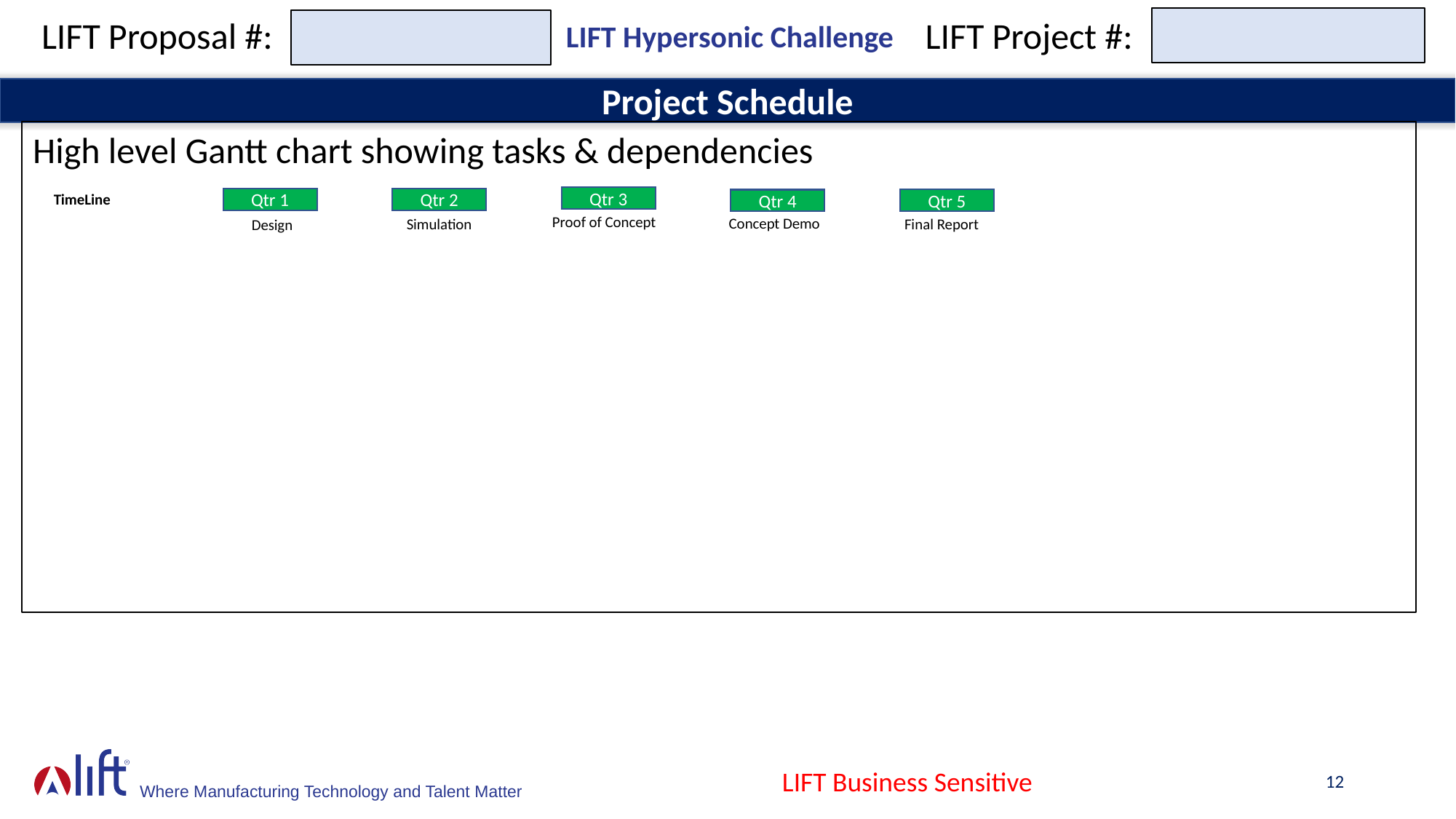

LIFT Proposal #:
LIFT Project #:

LIFT Hypersonic Challenge
Project Schedule
High level Gantt chart showing tasks & dependencies

 TimeLine
Qtr 3
Qtr 1
Qtr 2
Qtr 5
Qtr 4
  Proof of Concept
 Concept Demo
Final Report
 Simulation
Design
LIFT Business Sensitive
12